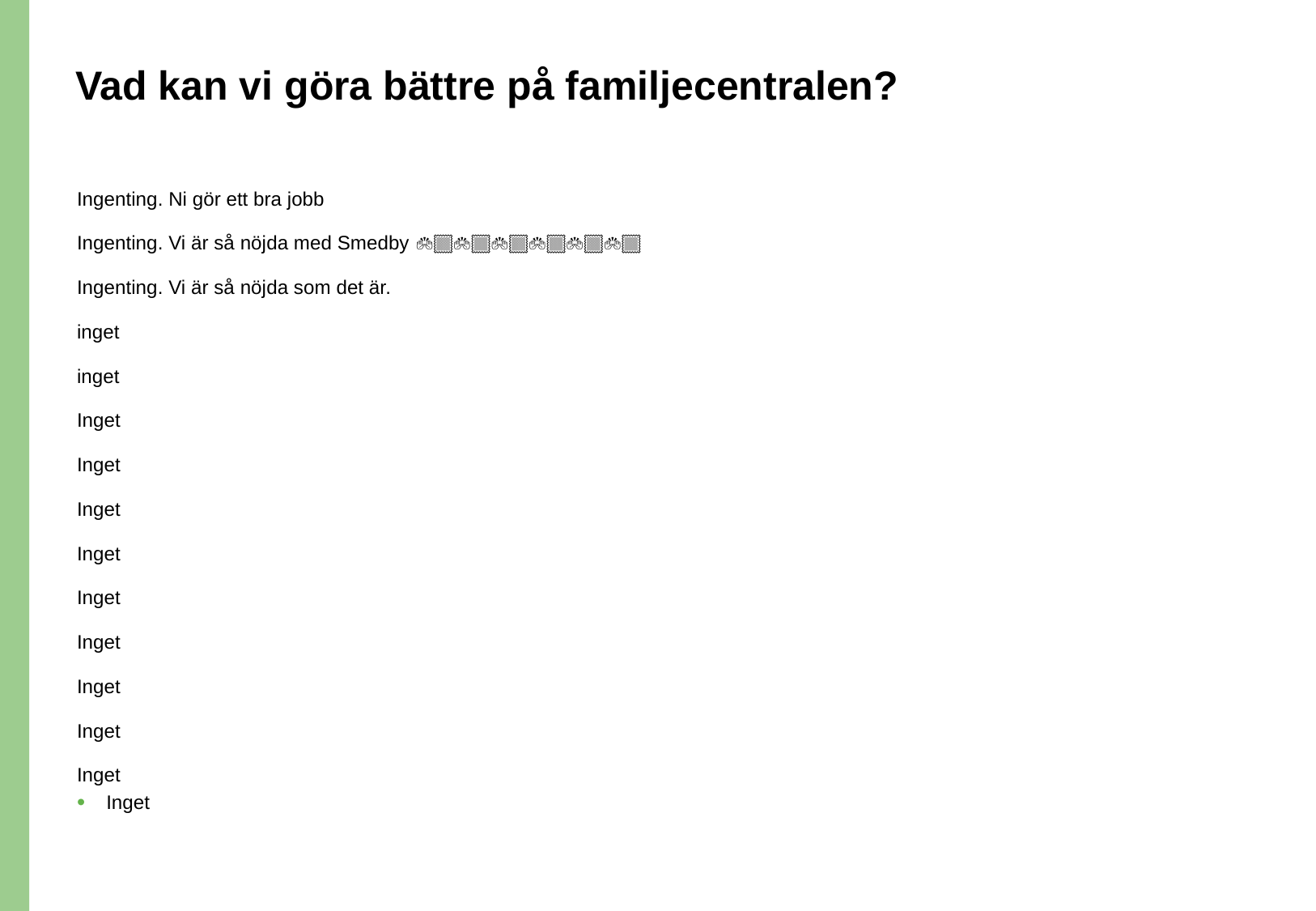

# Vad kan vi göra bättre på familjecentralen?
Ingenting. Ni gör ett bra jobb
Ingenting. Vi är så nöjda med Smedby 🙌🏼🙌🏼🙌🏼🙌🏼🙌🏼🙌🏼
Ingenting. Vi är så nöjda som det är.
inget
inget
Inget
Inget
Inget
Inget
Inget
Inget
Inget
Inget
Inget
Inget